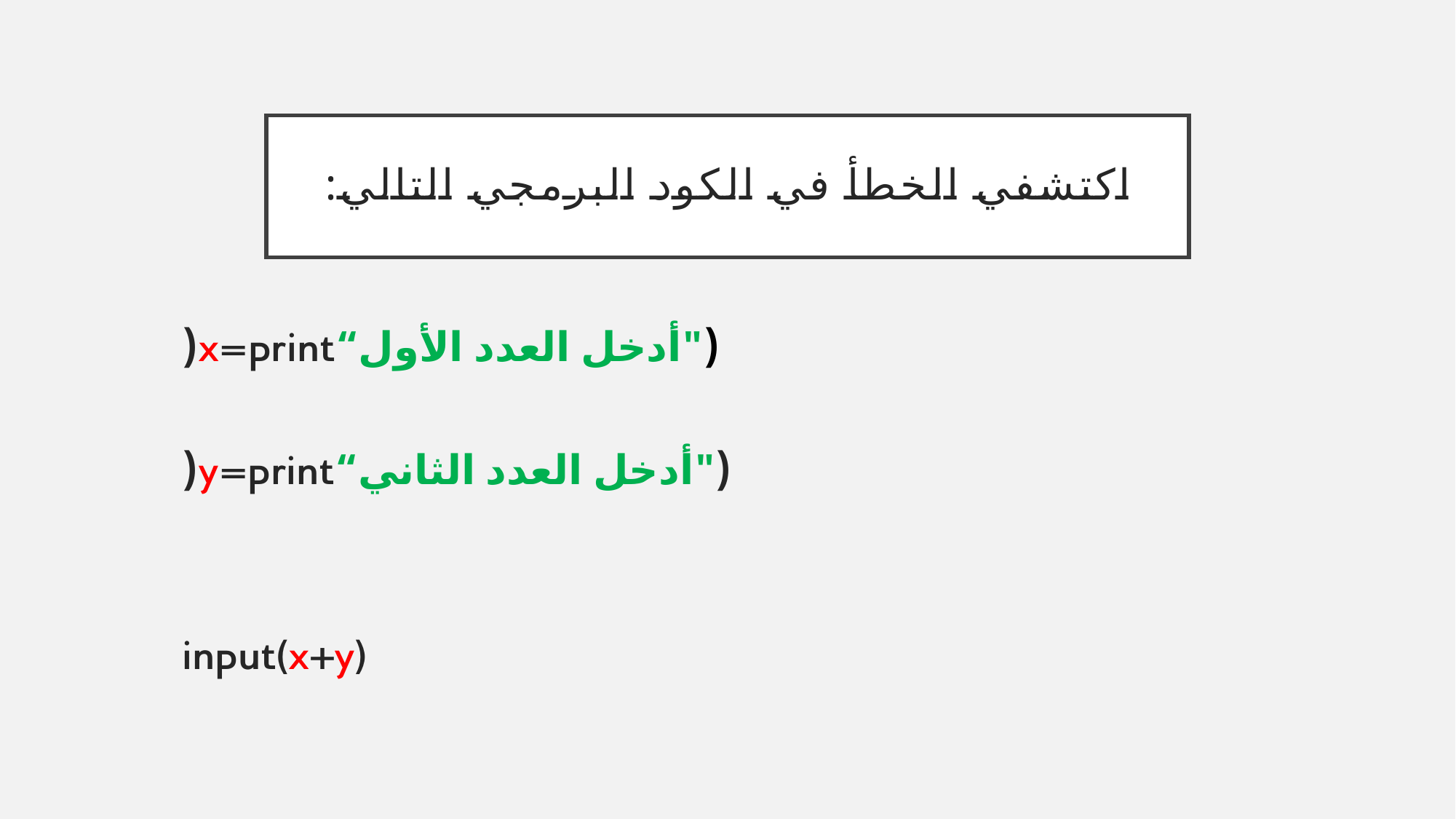

# اكتشفي الخطأ في الكود البرمجي التالي:
("أدخل العدد الأول“x=print(

("أدخل العدد الثاني“y=print(

input(x+y)